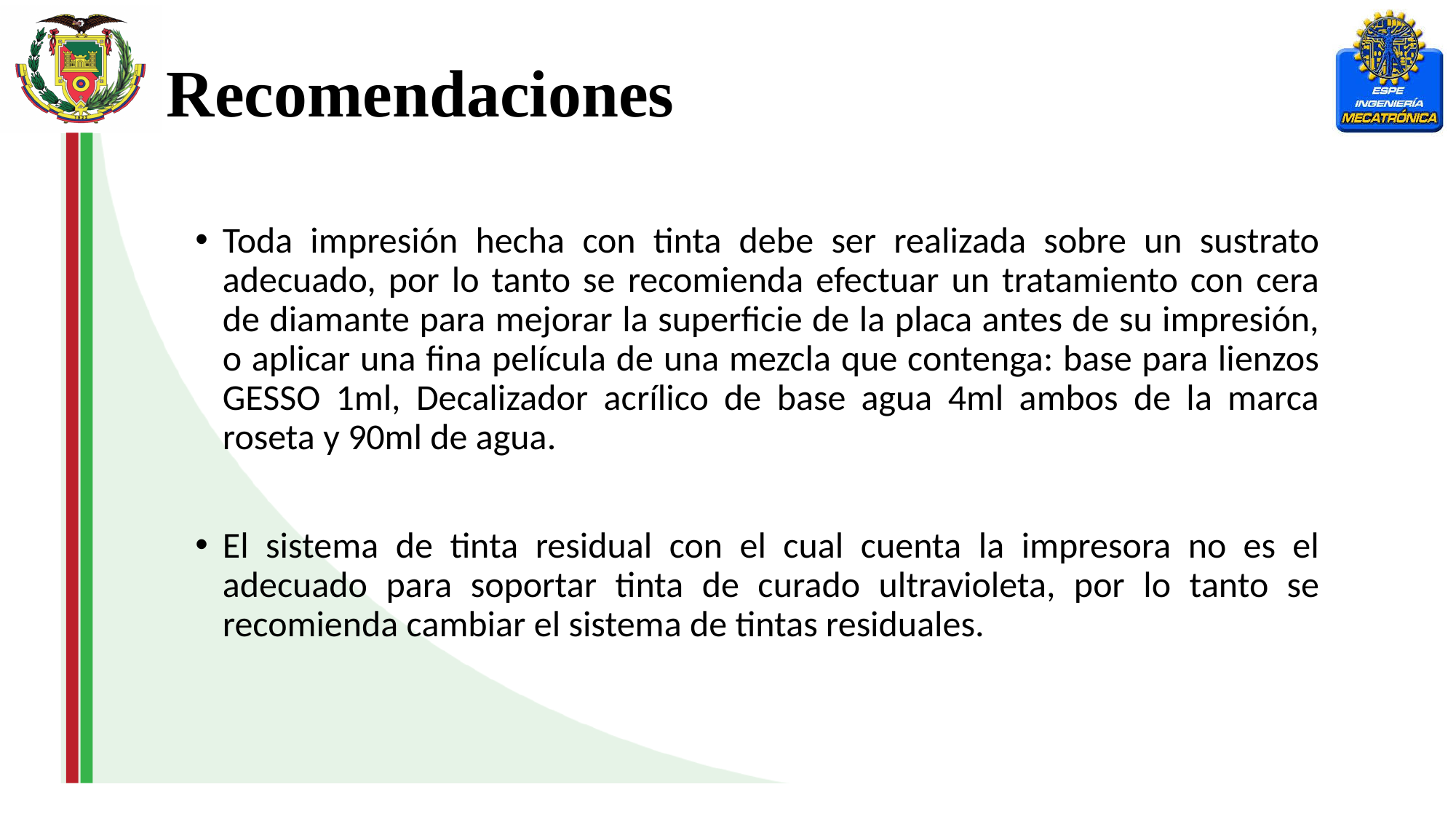

Recomendaciones

Toda impresión hecha con tinta debe ser realizada sobre un sustrato adecuado, por lo tanto se recomienda efectuar un tratamiento con cera de diamante para mejorar la superficie de la placa antes de su impresión, o aplicar una fina película de una mezcla que contenga: base para lienzos GESSO 1ml, Decalizador acrílico de base agua 4ml ambos de la marca roseta y 90ml de agua.

El sistema de tinta residual con el cual cuenta la impresora no es el adecuado para soportar tinta de curado ultravioleta, por lo tanto se recomienda cambiar el sistema de tintas residuales.